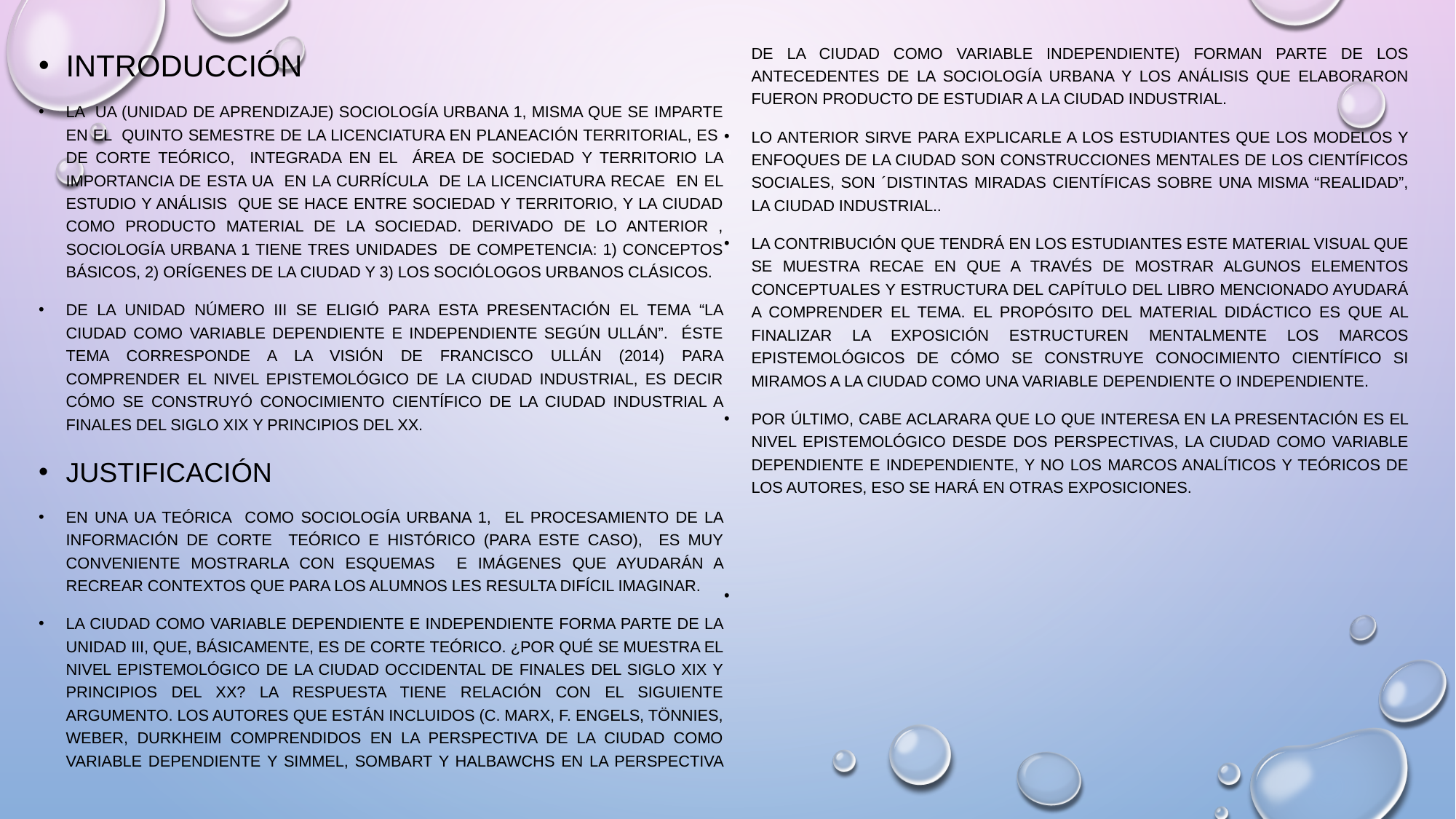

Introducción
La  UA (unidad de aprendizaje) Sociología Urbana 1, misma que se imparte en el  quinto semestre de la licenciatura en Planeación Territorial, es  de corte teórico,  integrada en el  área de Sociedad y Territorio La importancia de esta UA  en la currícula  de la licenciatura recae  en el estudio y análisis  que se hace entre sociedad y territorio, y la ciudad como producto material de la sociedad. Derivado de lo anterior , Sociología Urbana 1 tiene tres unidades  de competencia: 1) conceptos básicos, 2) orígenes de la ciudad y 3) los sociólogos urbanos clásicos.
De la unidad número III se eligió para esta presentación EL tema “LA CIUDAD COMO VARIABLE DEPENDIENTE E INDEPENDIENTE SEGÚN ULLÁN”.  Éste TEMA CORRESPONDE A LA VISIÓN DE FRANCISCO ULLÁN (2014) PARA COMPRENDER EL NIVEL EPISTEMOLÓGICO DE LA CIUDAD INDUSTRIAL, ES DECIR CÓMO SE CONSTRUYÓ CONOCIMIENTO CIENTÍFICO DE LA CIUDAd INDUSTRIAL A FINALES DEL SIGLO XIX Y PRINCIPIOS DEL XX.
JUSTIFICACIÓN
En una UA teórica  como Sociología Urbana 1,  el procesamiento de la información de corte  teórico e histórico (para este caso),  es muy conveniente mostrarla con esquemas  e imágenes que ayudarán a recrear contextos que para los alumnos les resulta difícil imaginar.
La ciudad COMO VARIABLE DEPENDIENTE E INDEPENDIENTE forma parte de la unidad III, que, básicamente, es de corte TEÓRICO. ¿Por qué se muestra EL NIVEL EPISTEMOLÓGICO de la ciudad occidental DE FINALES DEL SIGLO XIX Y PRINCIPIOS DEL XX? La respuesta tiene relación con el siguiente argumento. LOS AUTORES QUE ESTÁN INCLUIDOS (C. MARX, F. ENGELS, TÖNNIES, WEBER, DURKHEIM COMPRENDIDOS EN LA PERSPECTIVA DE LA CIUDAD COMO VARIABLE DEPENDIENTE Y SIMMEL, SOMBART Y HALBAWCHS EN LA PERSPECTIVA DE LA CIUDAD COMO VARIABLE INDEPENDIENTE) FORMAN PARTE DE LOS ANTECEDENTES DE LA SOCIOLOGÍA URBANA Y LOS ANÁLISIS QUE ELABORARON FUERON PRODUCTO DE ESTUDIAR A LA CIUDAD INDUSTRIAL.
Lo anterior sirve para explicarle a los estudiantes que LOS MODELOS Y ENFOQUES DE LA CIUDAD SON CONSTRUCCIONES MENTALES DE LOS científicos SOCIALES, SON ´DISTINTAS MIRADAS CIENTÍFICAS SOBRE UNA MISMA “REALIDAD”, LA CIUDAD INDUSTRIAL..
La contribución que tendrá en los estudiantes este material visual que se muestra recae en que a través de mostrar algunos elementos conceptuales y estructura del capítulo del libro mencionado ayudará a comprender el tema. El propósito del material didáctico es que al finalizar la exposición estructuren mentalmente los marcos epistemológicos de cómo se construye conocimiento científico si miramos a la ciudad como una variable dependiente o independiente.
Por último, Cabe aclarara que lo que interesa en la presentación es el nivel epistemológico desde dos perspectivas, la ciudad como variable dependiente e independiente, y no los marcos analíticos y teóricos de los autores, eso se hará en otras exposiciones.